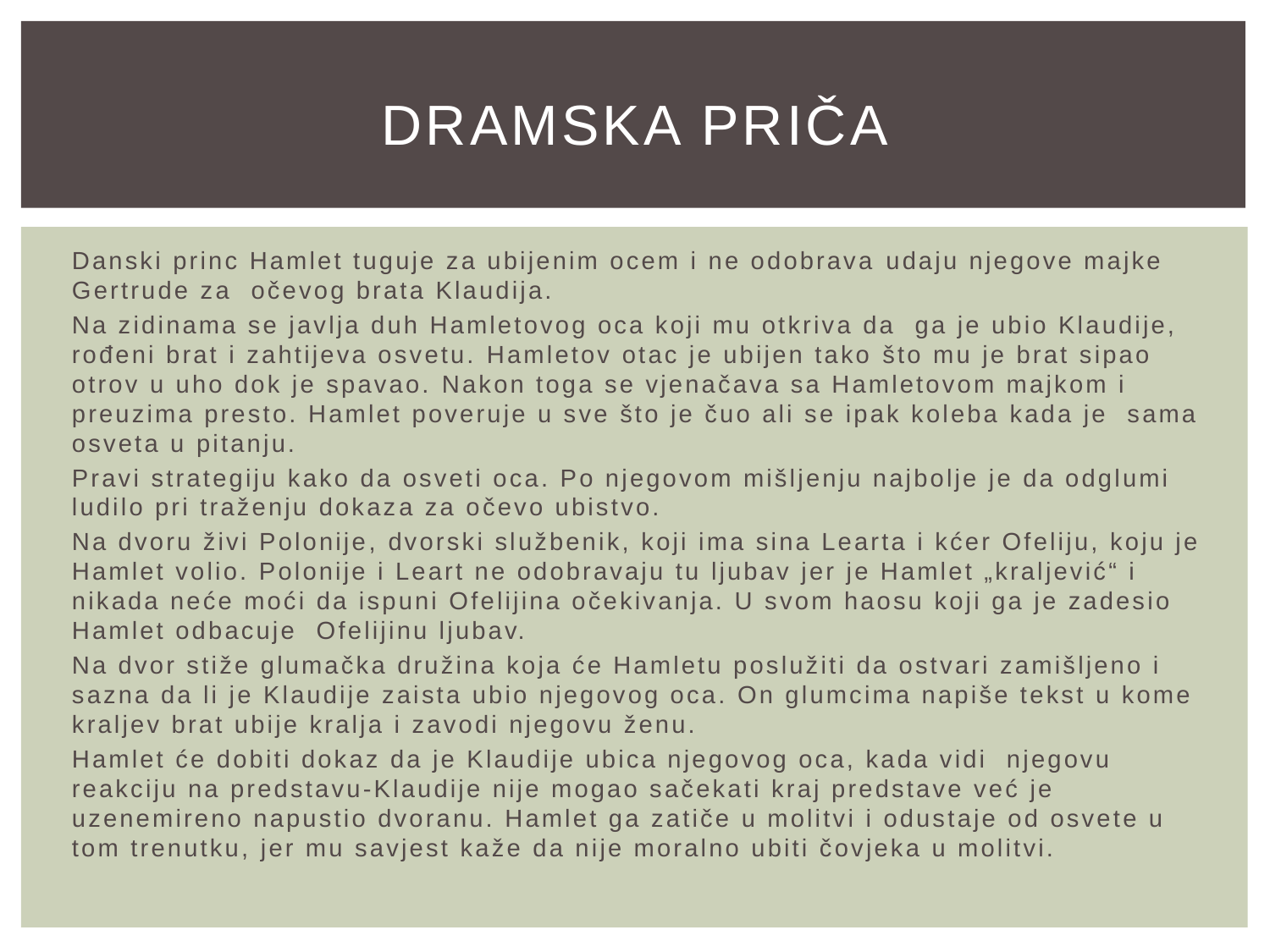

# Dramska priča
Danski princ Hamlet tuguje za ubijenim ocem i ne odobrava udaju njegove majke  Gertrude za  očevog brata Klaudija.
Na zidinama se javlja duh Hamletovog oca koji mu otkriva da  ga je ubio Klaudije, rođeni brat i zahtijeva osvetu. Hamletov otac je ubijen tako što mu je brat sipao otrov u uho dok je spavao. Nakon toga se vjenačava sa Hamletovom majkom i preuzima presto. Hamlet poveruje u sve što je čuo ali se ipak koleba kada je  sama osveta u pitanju.
Pravi strategiju kako da osveti oca. Po njegovom mišljenju najbolje je da odglumi ludilo pri traženju dokaza za očevo ubistvo.
Na dvoru živi Polonije, dvorski službenik, koji ima sina Learta i kćer Ofeliju, koju je Hamlet volio. Polonije i Leart ne odobravaju tu ljubav jer je Hamlet „kraljević“ i nikada neće moći da ispuni Ofelijina očekivanja. U svom haosu koji ga je zadesio Hamlet odbacuje  Ofelijinu ljubav.
Na dvor stiže glumačka družina koja će Hamletu poslužiti da ostvari zamišljeno i sazna da li je Klaudije zaista ubio njegovog oca. On glumcima napiše tekst u kome kraljev brat ubije kralja i zavodi njegovu ženu.
Hamlet će dobiti dokaz da je Klaudije ubica njegovog oca, kada vidi  njegovu reakciju na predstavu-Klaudije nije mogao sačekati kraj predstave već je uzenemireno napustio dvoranu. Hamlet ga zatiče u molitvi i odustaje od osvete u tom trenutku, jer mu savjest kaže da nije moralno ubiti čovjeka u molitvi.